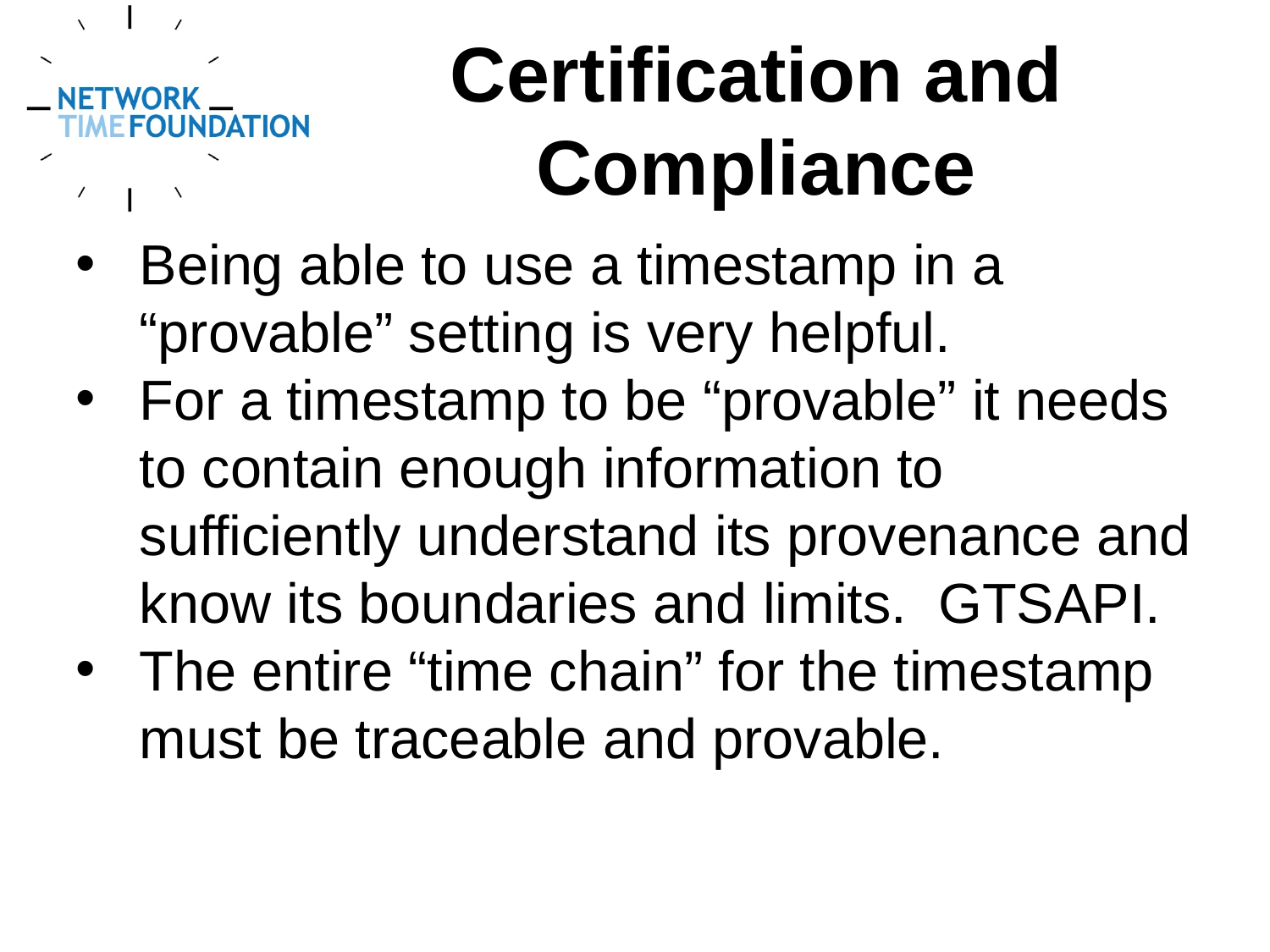

Certification and Compliance
Being able to use a timestamp in a “provable” setting is very helpful.
For a timestamp to be “provable” it needs to contain enough information to sufficiently understand its provenance and know its boundaries and limits.  GTSAPI.
The entire “time chain” for the timestamp must be traceable and provable.